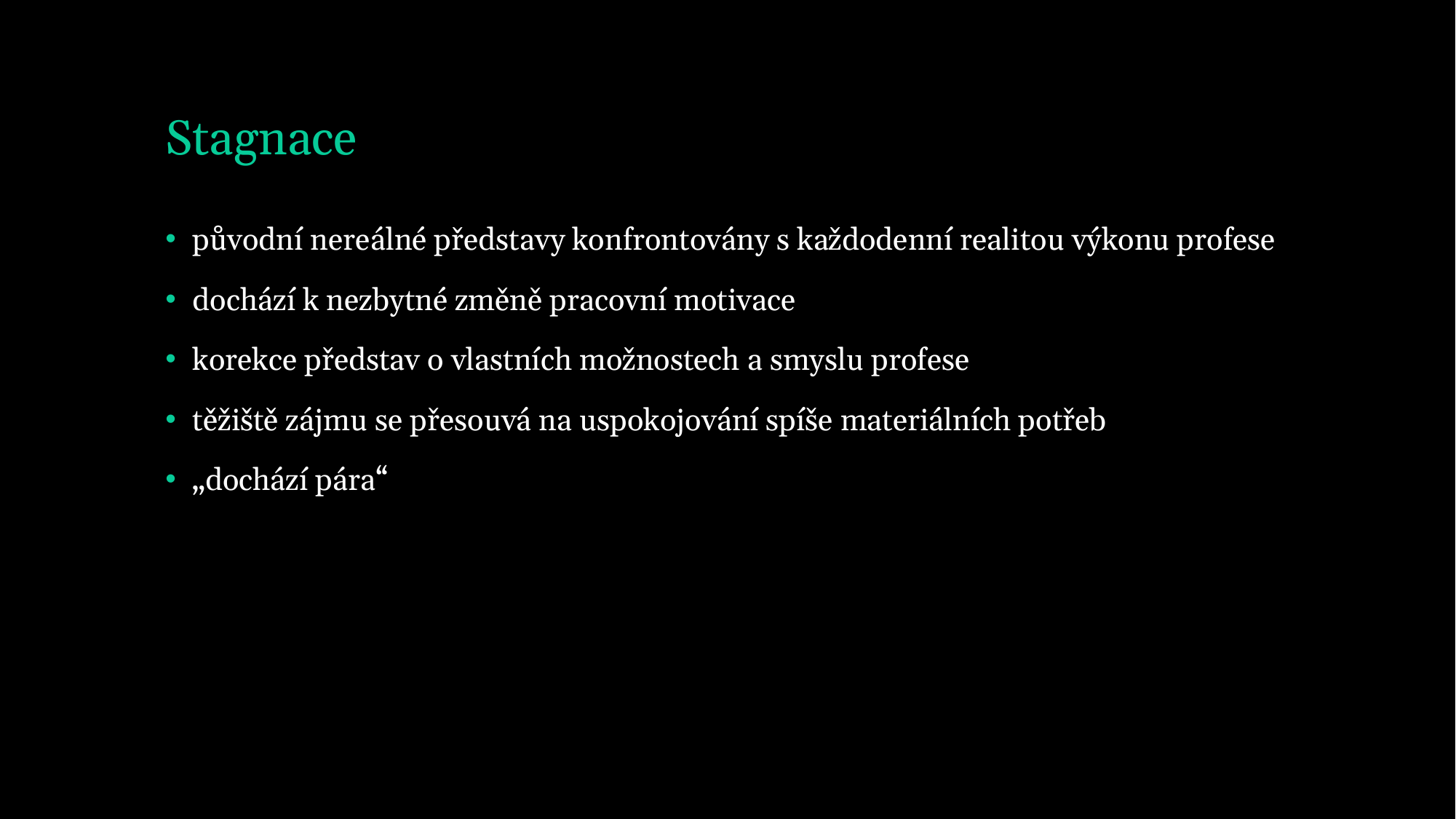

# Stagnace
původní nereálné představy konfrontovány s každodenní realitou výkonu profese
dochází k nezbytné změně pracovní motivace
korekce představ o vlastních možnostech a smyslu profese
těžiště zájmu se přesouvá na uspokojování spíše materiálních potřeb
„dochází pára“